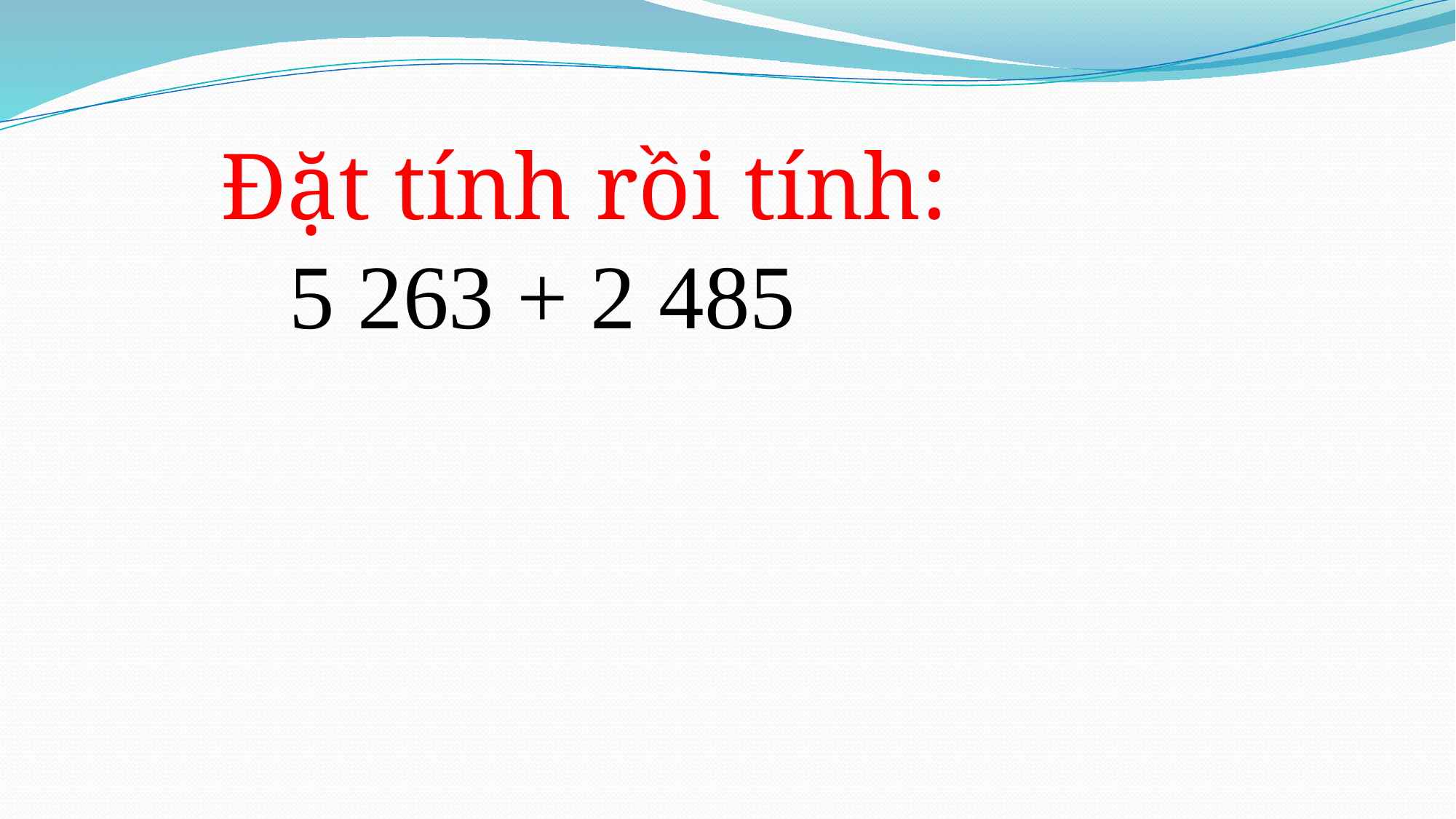

Đặt tính rồi tính:
   5 263 + 2 485